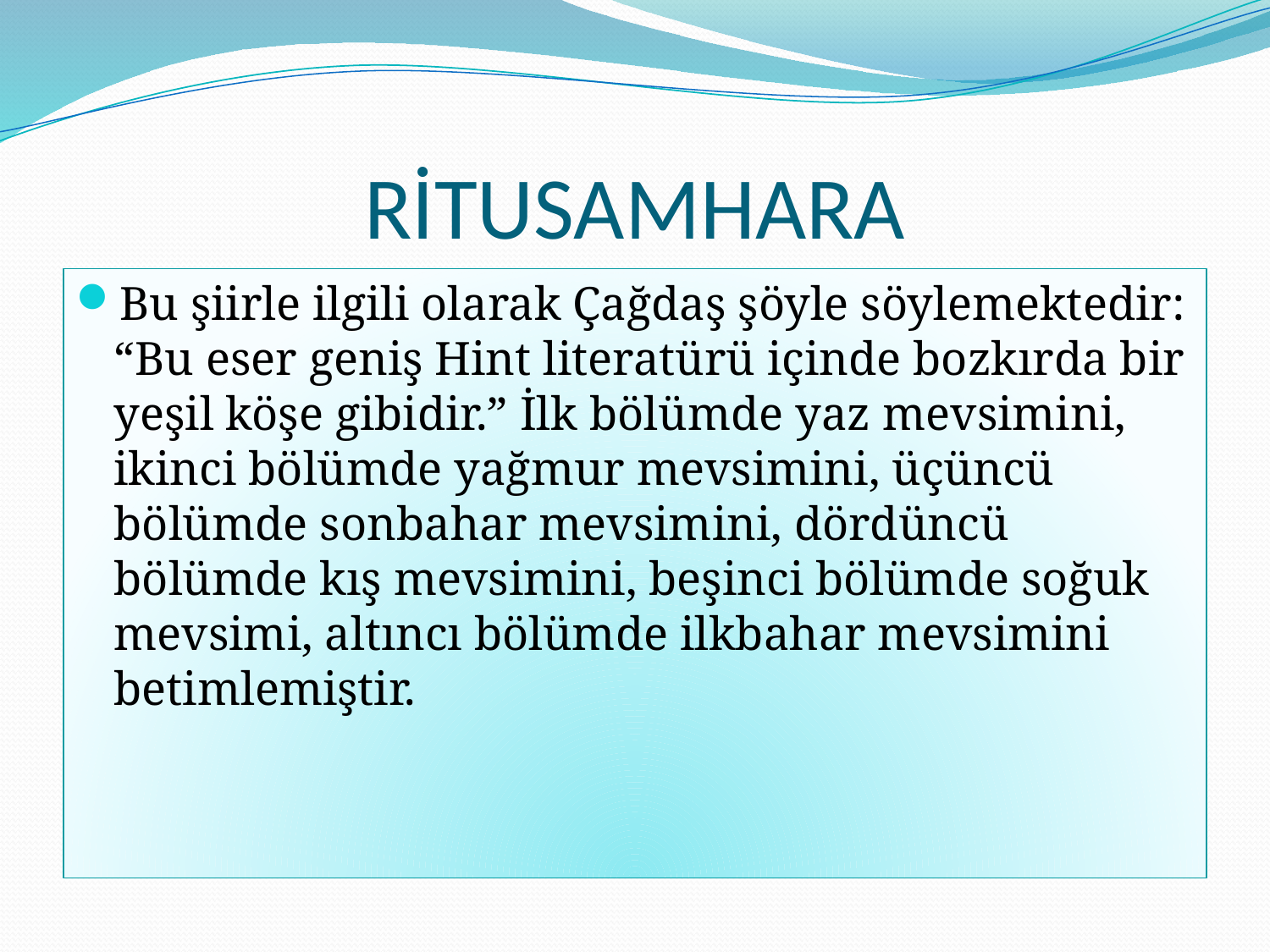

# RİTUSAMHARA
Bu şiirle ilgili olarak Çağdaş şöyle söylemektedir: “Bu eser geniş Hint literatürü içinde bozkırda bir yeşil köşe gibidir.” İlk bölümde yaz mevsimini, ikinci bölümde yağmur mevsimini, üçüncü bölümde sonbahar mevsimini, dördüncü bölümde kış mevsimini, beşinci bölümde soğuk mevsimi, altıncı bölümde ilkbahar mevsimini betimlemiştir.